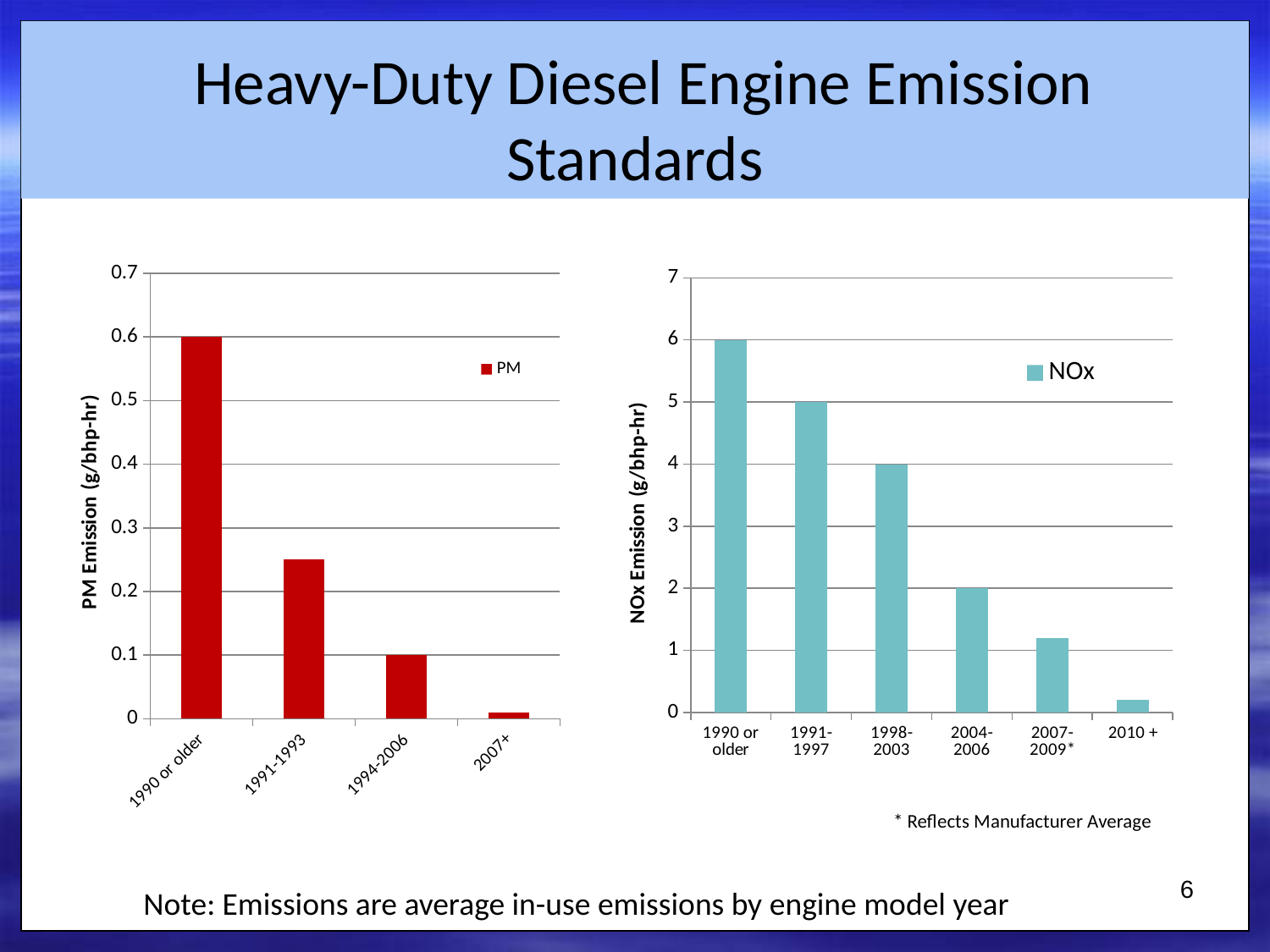

# Heavy-Duty Diesel Engine Emission Standards

### Chart

| Category | PM |
|---|---|
| 1990 or older | 0.6 |
| 1991-1993 | 0.25 |
| 1994-2006 | 0.1 |
| 2007+ | 0.01 |

### Chart

| Category | NOx |
|---|---|
| 1990 or older | 6.0 |
| 1991-1997 | 5.0 |
| 1998-2003 | 4.0 |
| 2004-2006 | 2.0 |
| 2007-2009* | 1.2 |
| 2010 + | 0.2 |
* Reflects Manufacturer Average
6
Note: Emissions are average in-use emissions by engine model year